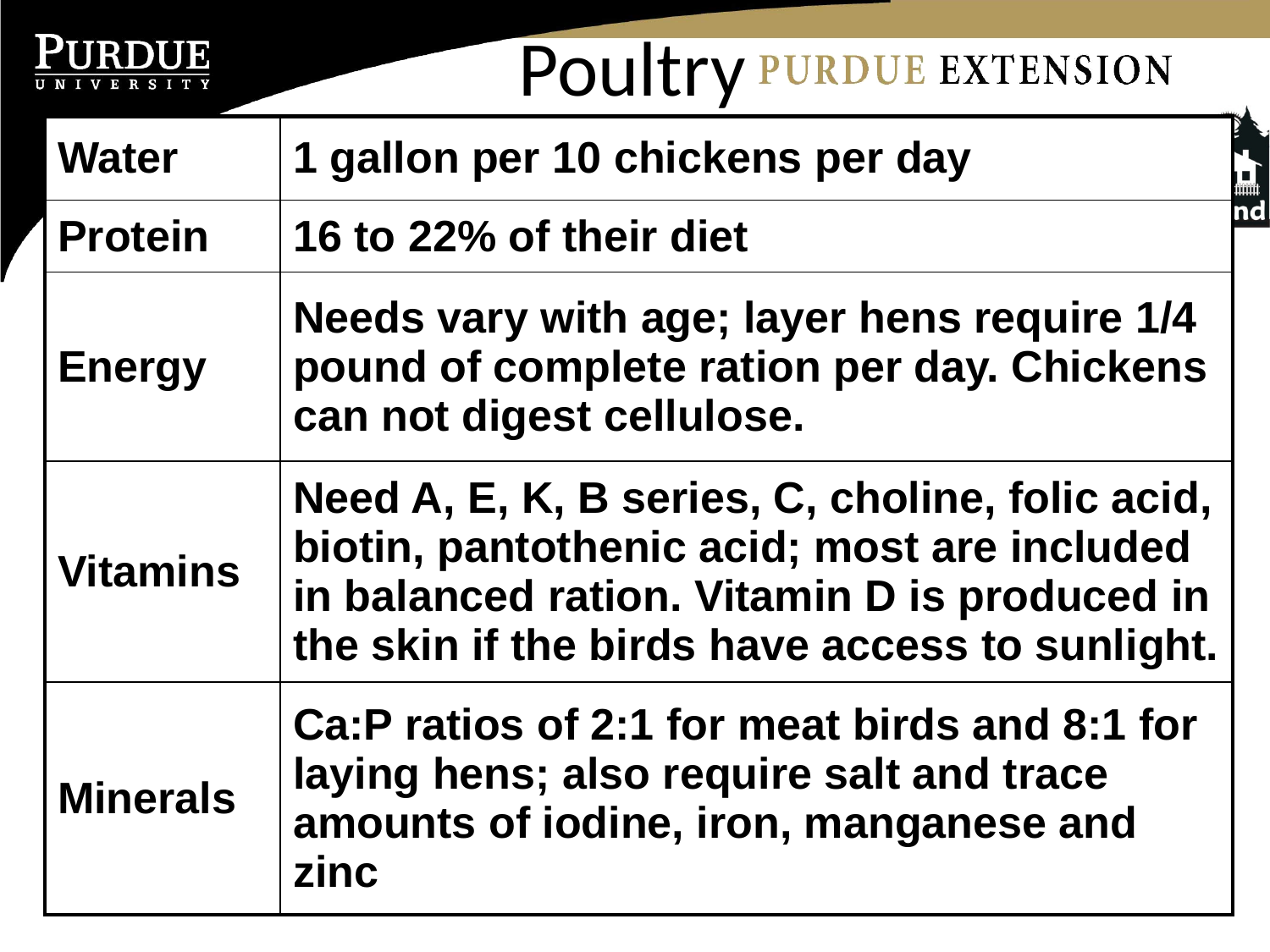

# Poultry
| Water | 1 gallon per 10 chickens per day |
| --- | --- |
| Protein | 16 to 22% of their diet |
| Energy | Needs vary with age; layer hens require 1/4 pound of complete ration per day. Chickens can not digest cellulose. |
| Vitamins | Need A, E, K, B series, C, choline, folic acid, biotin, pantothenic acid; most are included in balanced ration. Vitamin D is produced in the skin if the birds have access to sunlight. |
| Minerals | Ca:P ratios of 2:1 for meat birds and 8:1 for laying hens; also require salt and trace amounts of iodine, iron, manganese and zinc |